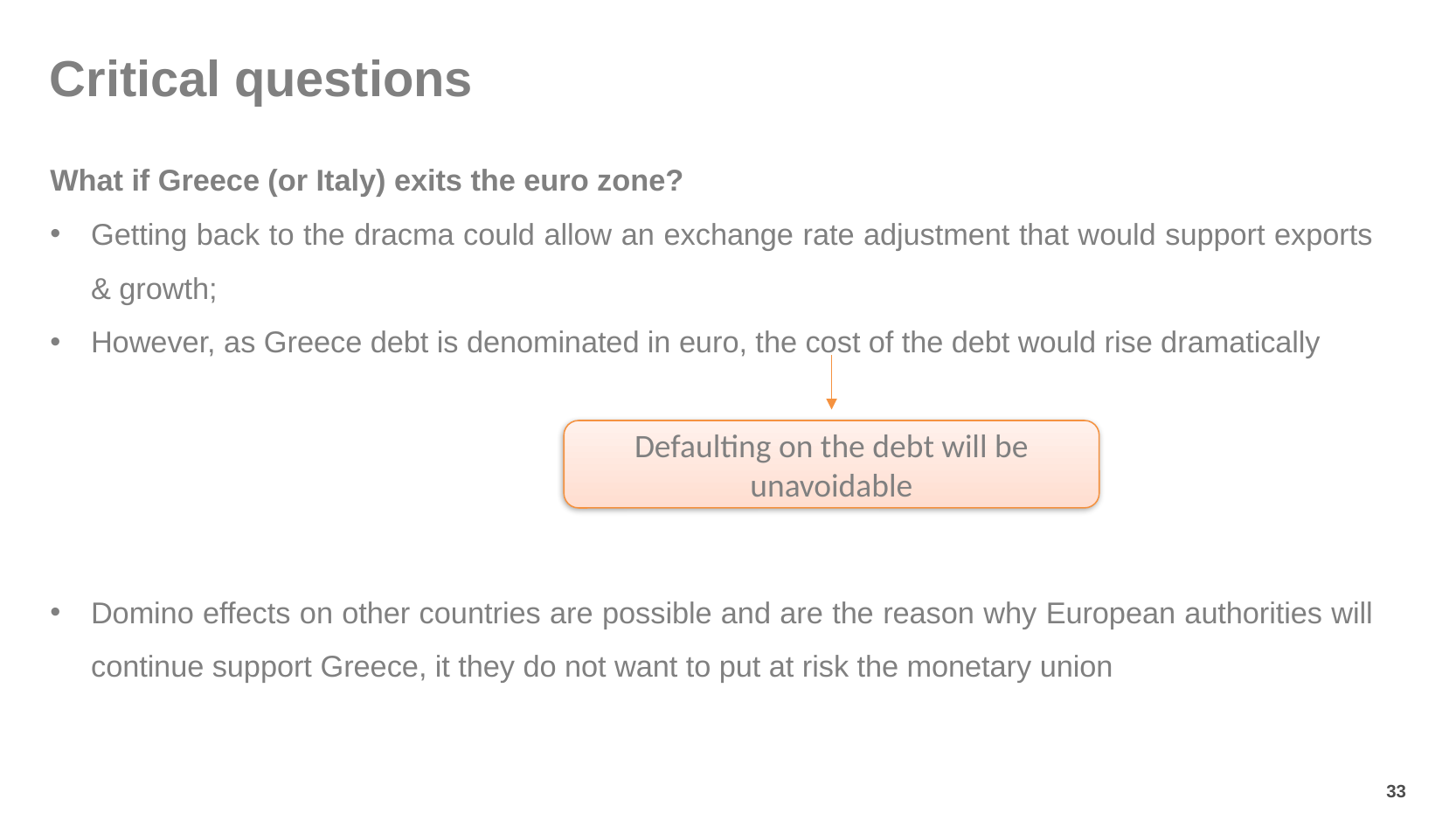

Critical questions
What if Greece (or Italy) exits the euro zone?
Getting back to the dracma could allow an exchange rate adjustment that would support exports & growth;
However, as Greece debt is denominated in euro, the cost of the debt would rise dramatically

Domino effects on other countries are possible and are the reason why European authorities will continue support Greece, it they do not want to put at risk the monetary union

Defaulting on the debt will be unavoidable
33